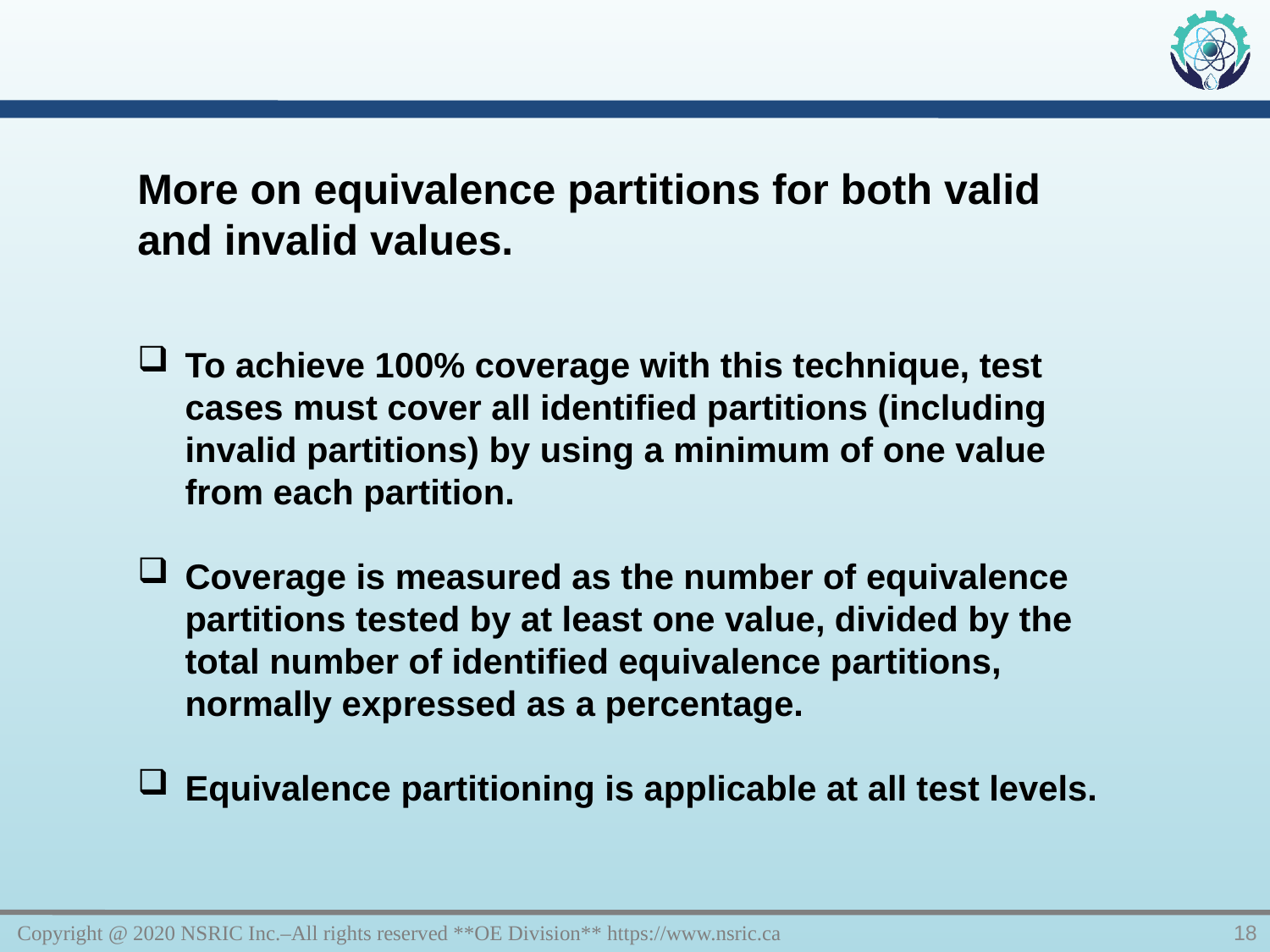

More on equivalence partitions for both valid and invalid values.
To achieve 100% coverage with this technique, test cases must cover all identified partitions (including invalid partitions) by using a minimum of one value from each partition.

Coverage is measured as the number of equivalence partitions tested by at least one value, divided by the total number of identified equivalence partitions, normally expressed as a percentage.

Equivalence partitioning is applicable at all test levels.
Copyright @ 2020 NSRIC Inc.–All rights reserved **OE Division** https://www.nsric.ca
18